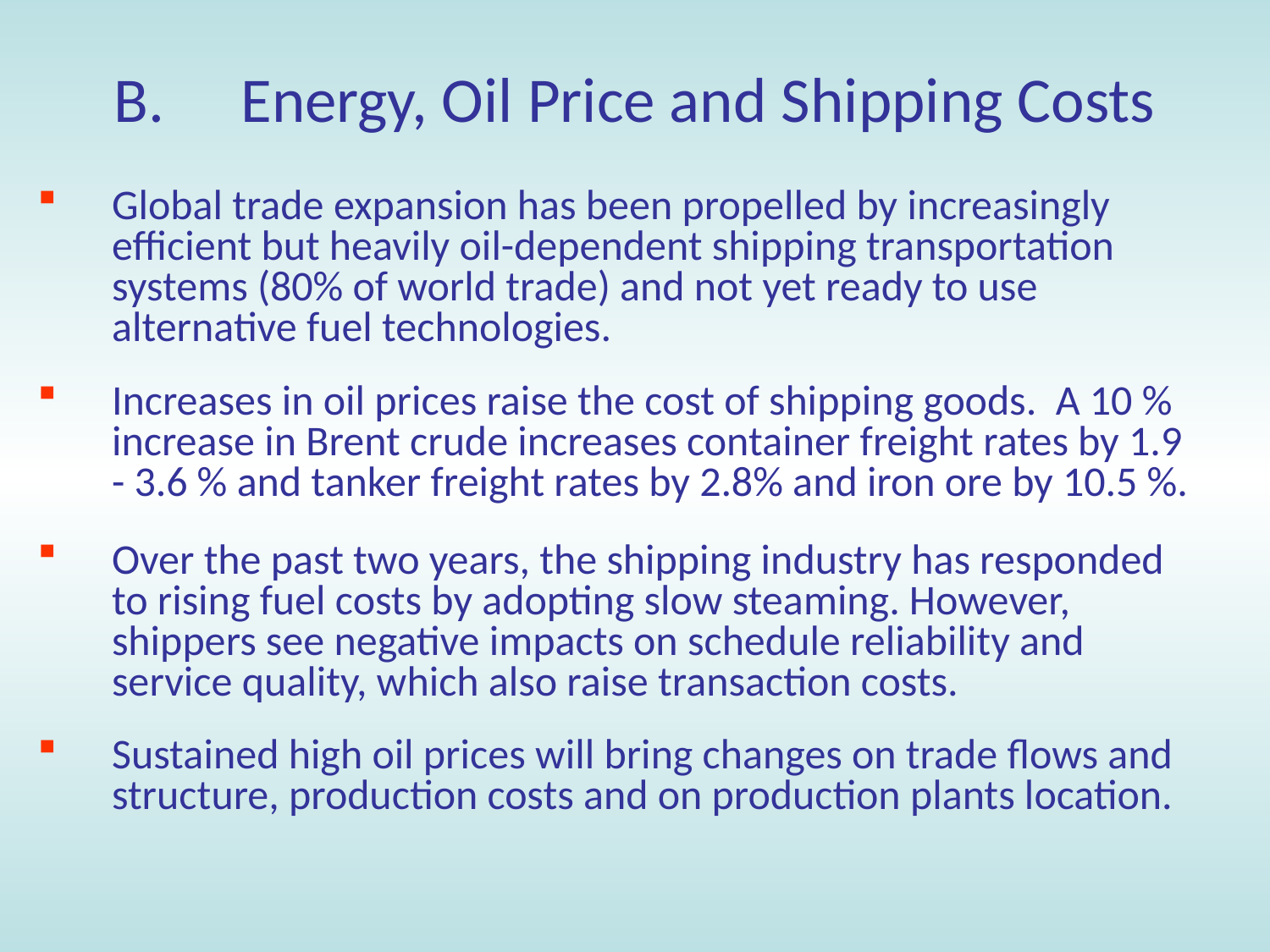

# B.	Energy, Oil Price and Shipping Costs
Global trade expansion has been propelled by increasingly efficient but heavily oil-dependent shipping transportation systems (80% of world trade) and not yet ready to use alternative fuel technologies.

Increases in oil prices raise the cost of shipping goods.  A 10 % increase in Brent crude increases container freight rates by 1.9 - 3.6 % and tanker freight rates by 2.8% and iron ore by 10.5 %.

Over the past two years, the shipping industry has responded to rising fuel costs by adopting slow steaming. However, shippers see negative impacts on schedule reliability and service quality, which also raise transaction costs.

Sustained high oil prices will bring changes on trade flows and structure, production costs and on production plants location.